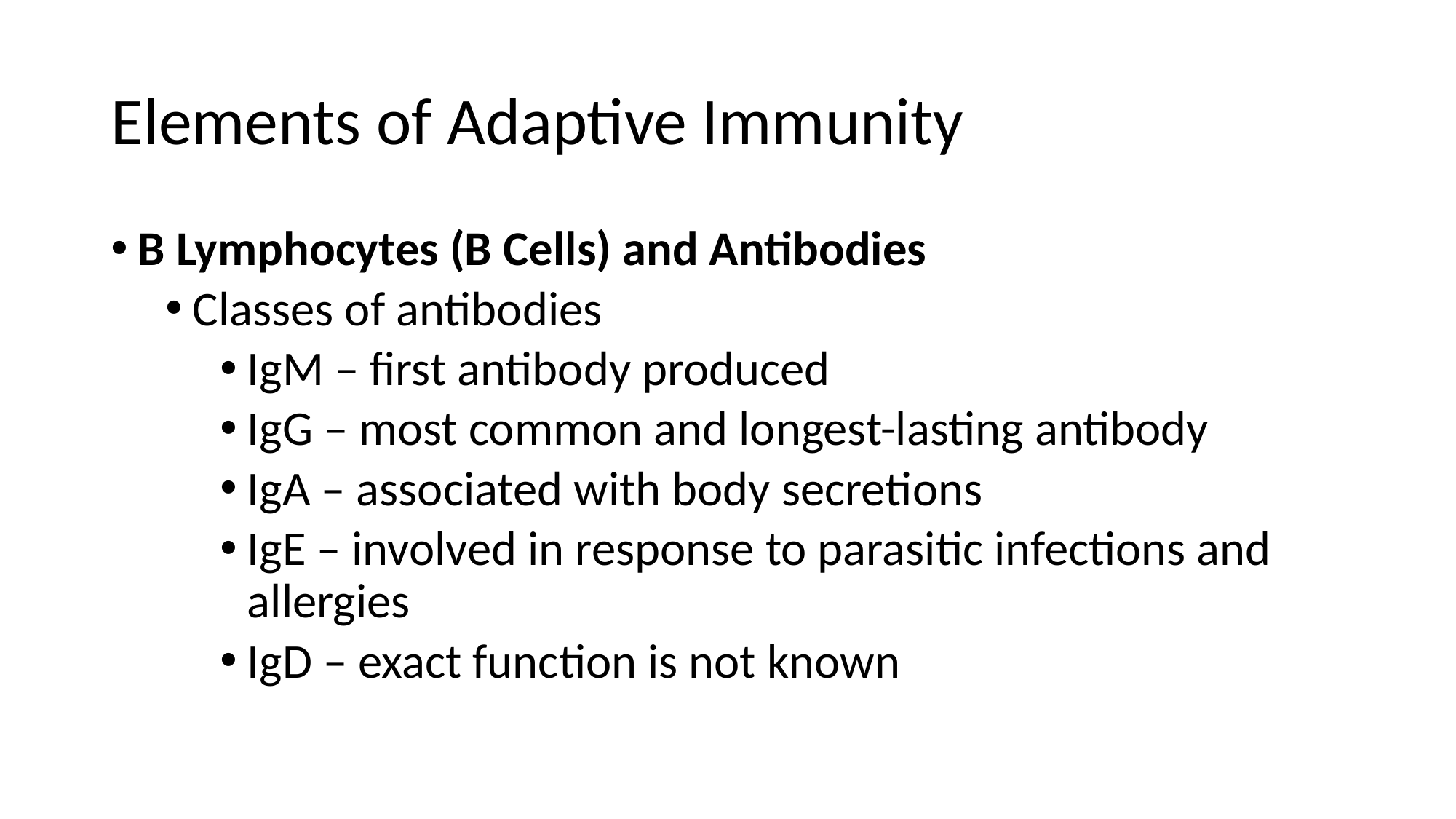

# Elements of Adaptive Immunity
B Lymphocytes (B Cells) and Antibodies
Classes of antibodies
IgM – first antibody produced
IgG – most common and longest-lasting antibody
IgA – associated with body secretions
IgE – involved in response to parasitic infections and allergies
IgD – exact function is not known